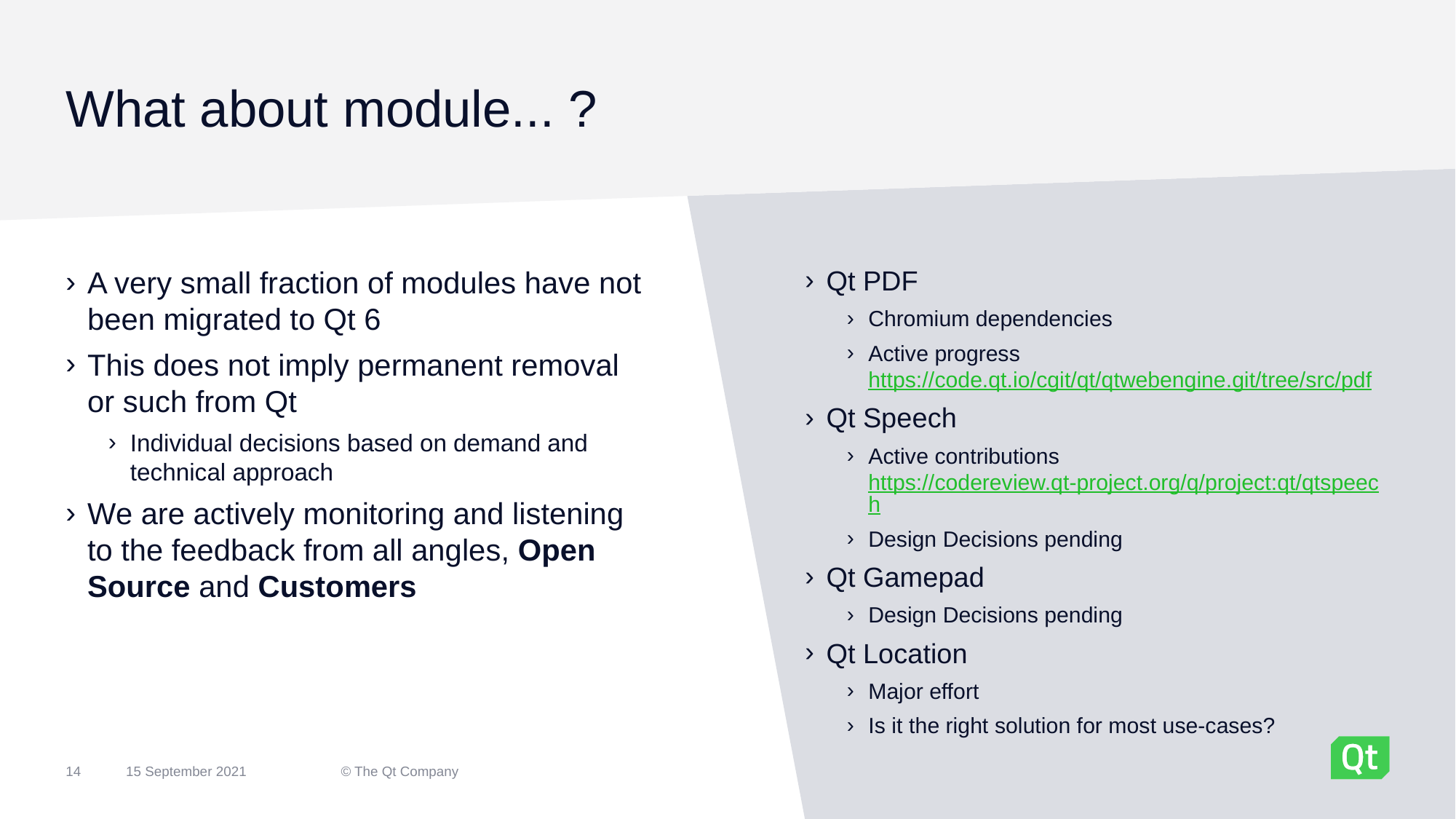

# What about module... ?
A very small fraction of modules have not been migrated to Qt 6
This does not imply permanent removal or such from Qt
Individual decisions based on demand and technical approach
We are actively monitoring and listening to the feedback from all angles, Open Source and Customers
Qt PDF
Chromium dependencies
Active progress https://code.qt.io/cgit/qt/qtwebengine.git/tree/src/pdf
Qt Speech
Active contributions https://codereview.qt-project.org/q/project:qt/qtspeech
Design Decisions pending
Qt Gamepad
Design Decisions pending
Qt Location
Major effort
Is it the right solution for most use-cases?
© The Qt Company
14
15 September 2021